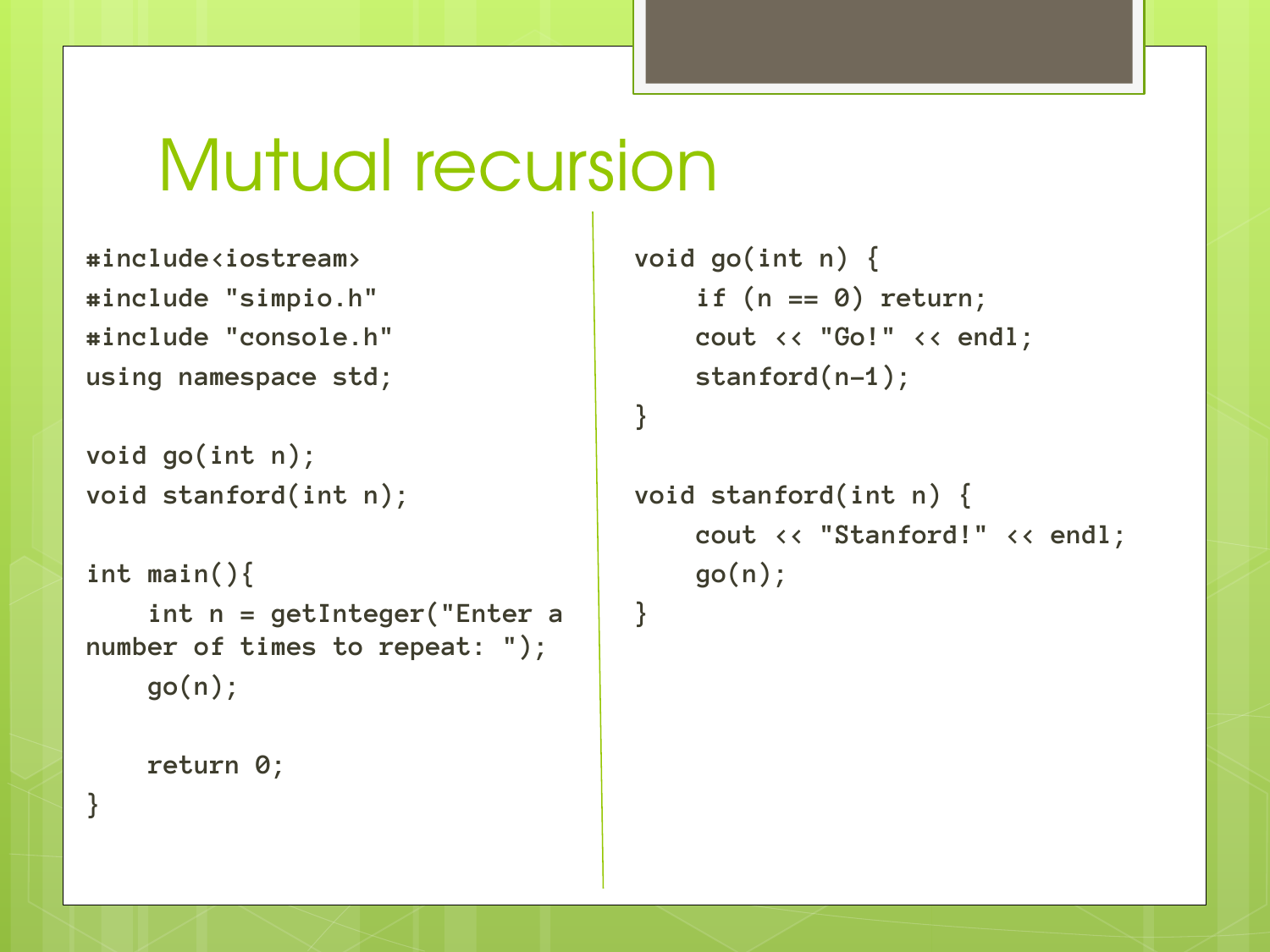

# Mutual recursion
#include<iostream>
#include "simpio.h"
#include "console.h"
using namespace std;

void go(int n);
void stanford(int n);

int main(){
    int n = getInteger("Enter a number of times to repeat: ");
    go(n);

    return 0;
}

void go(int n) {
    if (n == 0) return;
    cout << "Go!" << endl;
    stanford(n-1);
}

void stanford(int n) {
    cout << "Stanford!" << endl;
    go(n);
}